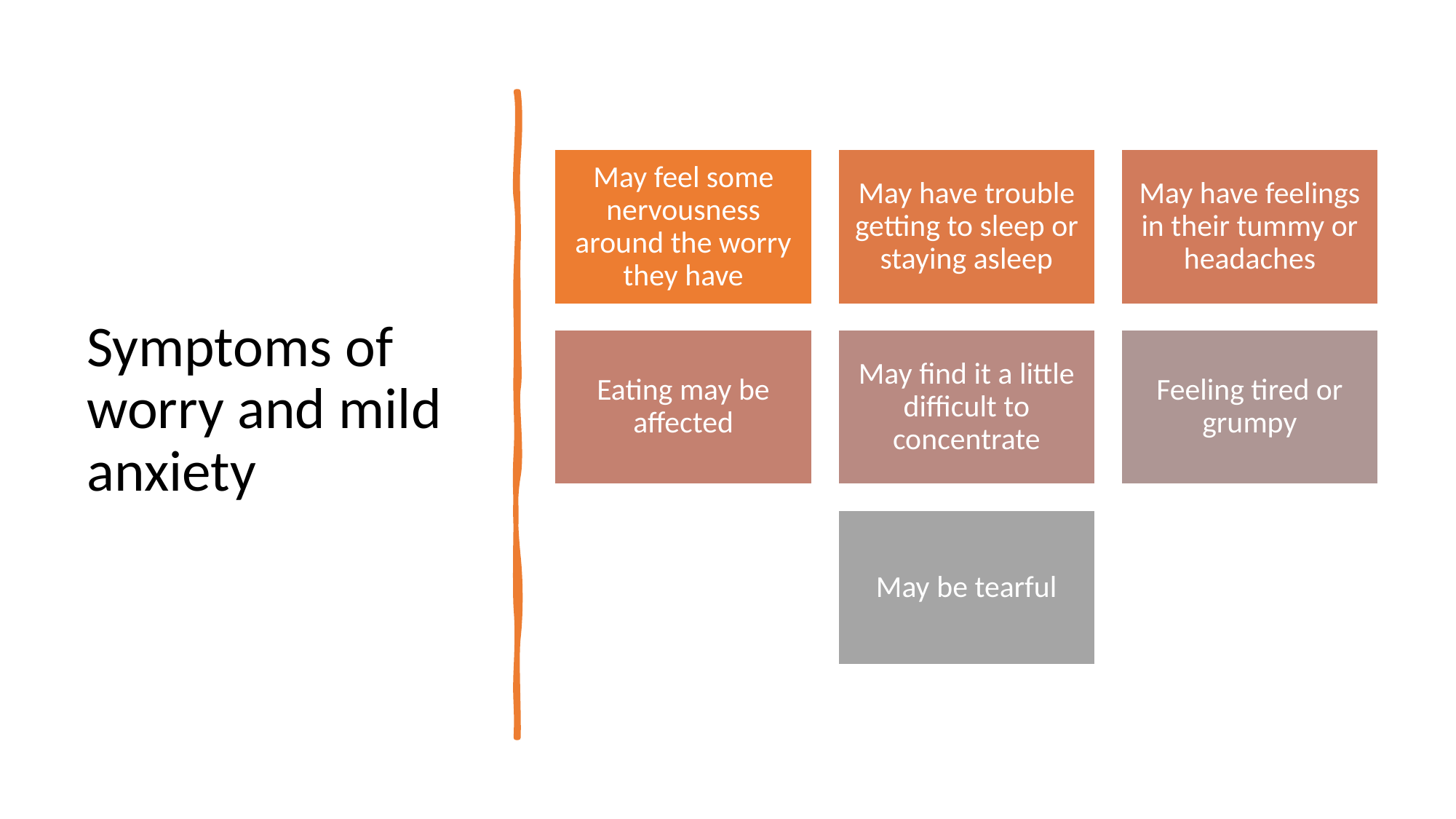

May feel some nervousness around the worry they have
May have trouble getting to sleep or staying asleep
May have feelings in their tummy or headaches
Eating may be affected
May find it a little difficult to concentrate
Feeling tired or grumpy
May be tearful
# Symptoms of worry and mild anxiety